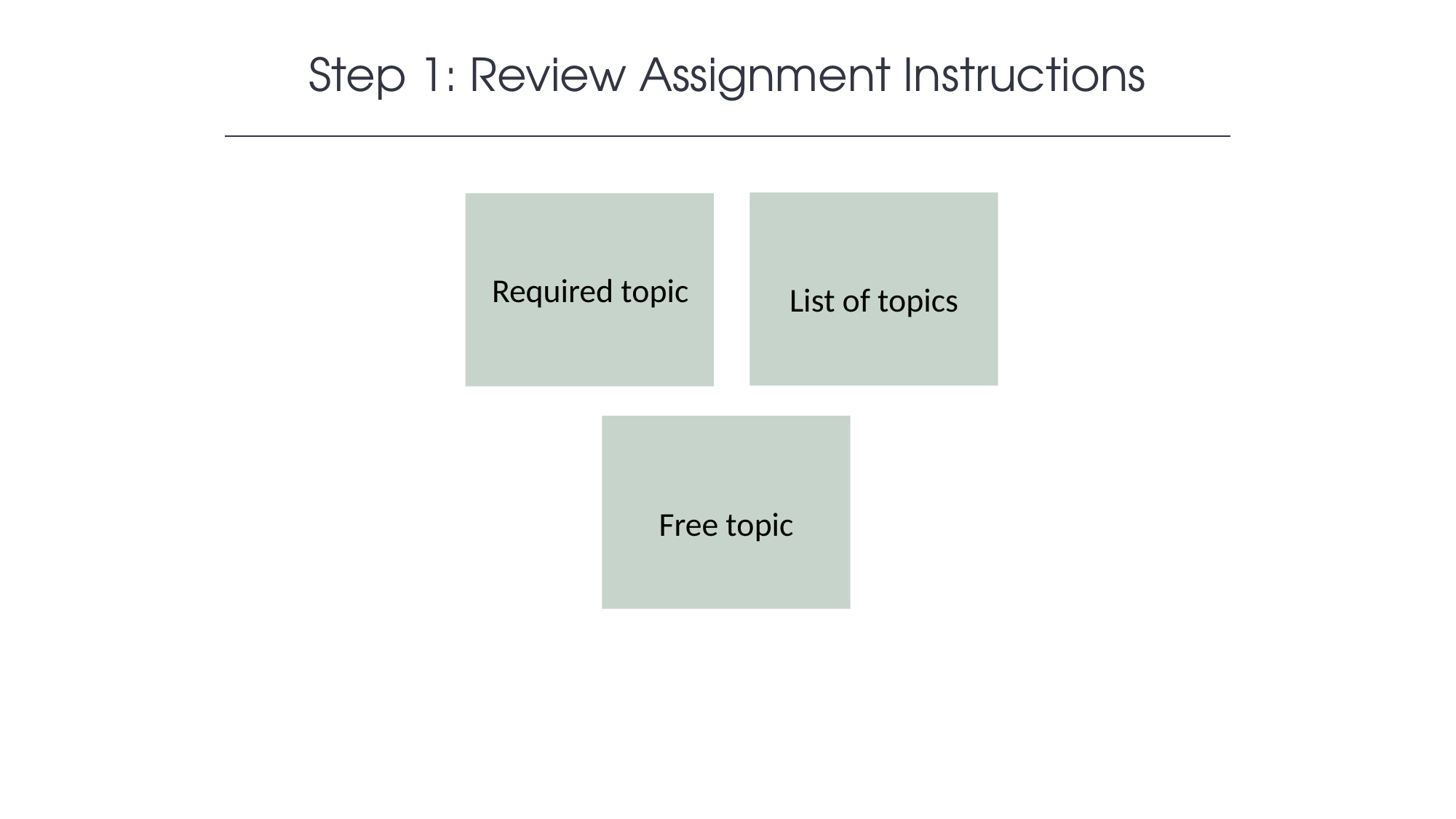

Step 1: Review Assignment Instructions
HAWKES LEARNING

List of topics

Required topic

Free topic